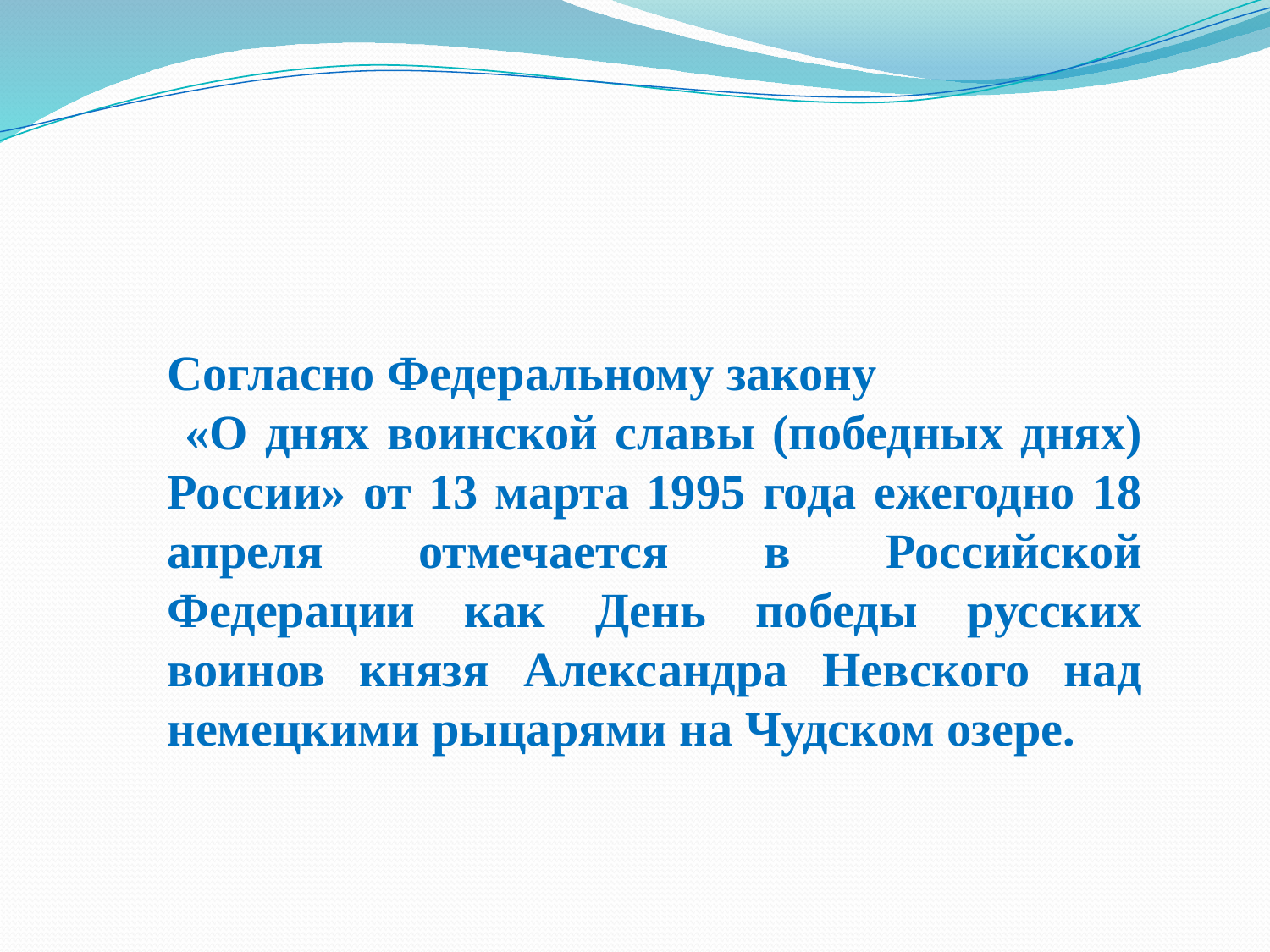

Согласно Федеральному закону
 «О днях воинской славы (победных днях) России» от 13 марта 1995 года ежегодно 18 апреля отмечается в Российской Федерации как День победы русских воинов князя Александра Невского над немецкими рыцарями на Чудском озере.